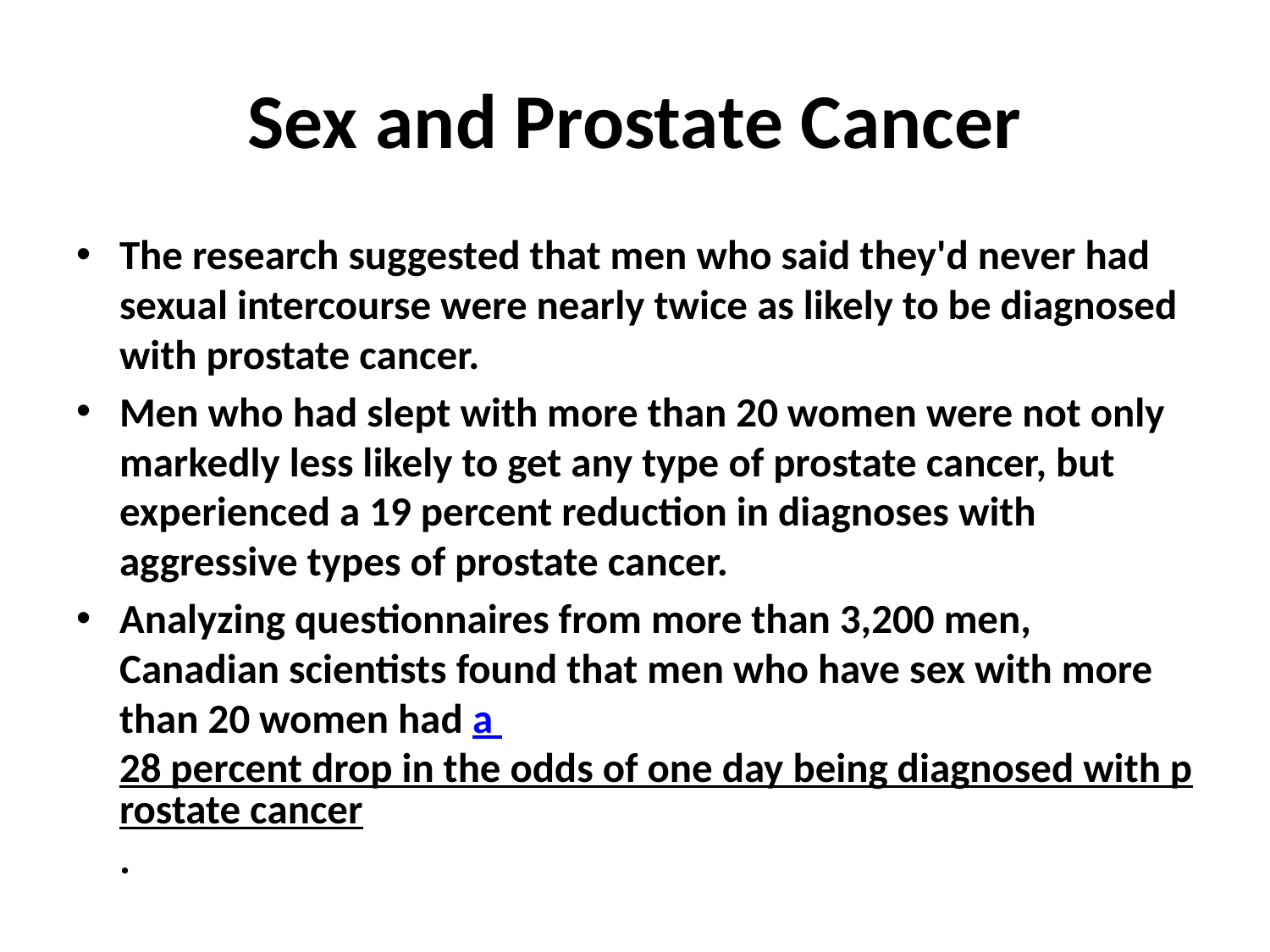

# Sex and Prostate Cancer
The research suggested that men who said they'd never had sexual intercourse were nearly twice as likely to be diagnosed with prostate cancer.
Men who had slept with more than 20 women were not only markedly less likely to get any type of prostate cancer, but experienced a 19 percent reduction in diagnoses with aggressive types of prostate cancer.
Analyzing questionnaires from more than 3,200 men, Canadian scientists found that men who have sex with more than 20 women had a 28 percent drop in the odds of one day being diagnosed with prostate cancer.